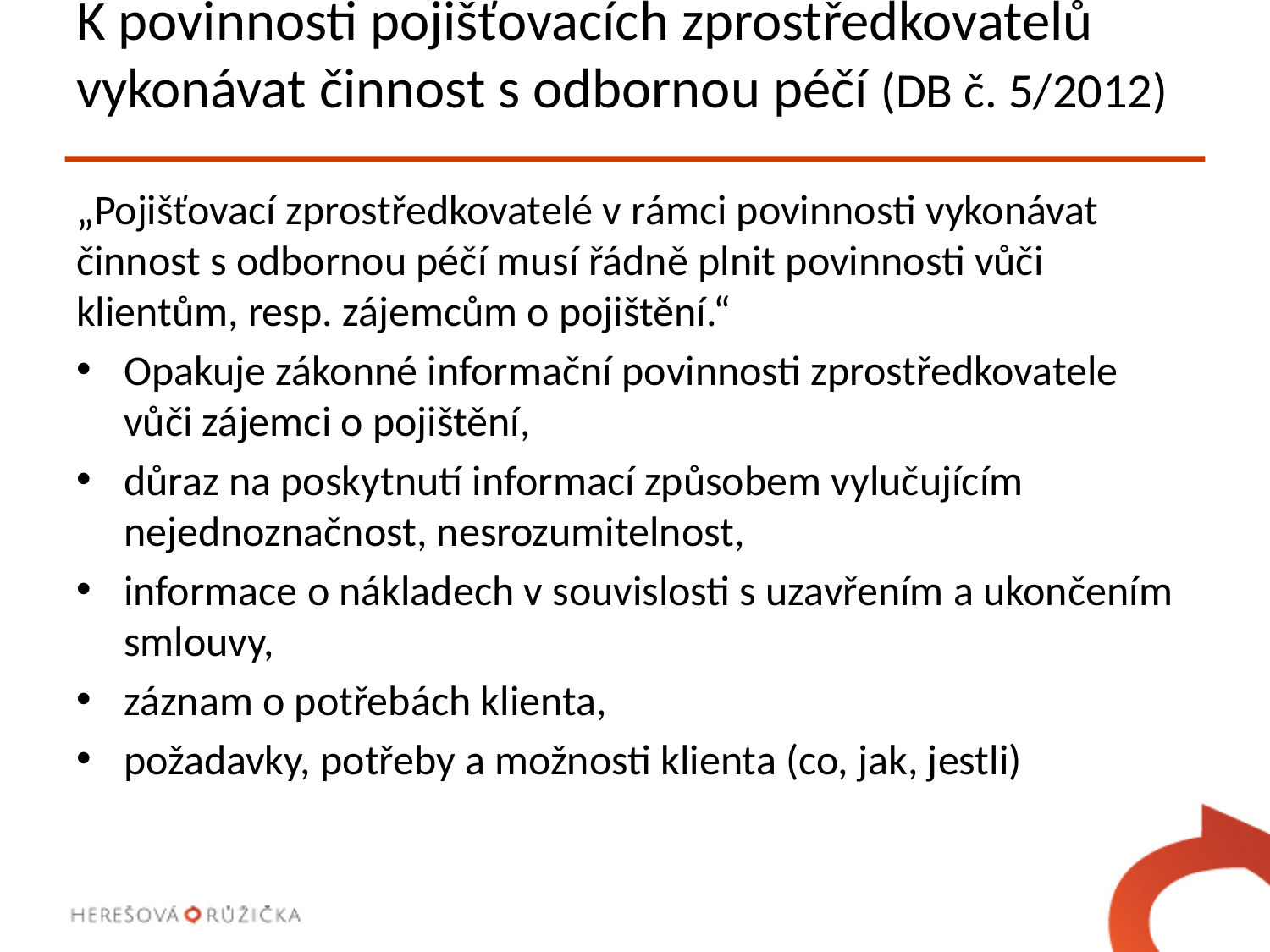

# K povinnosti pojišťovacích zprostředkovatelů vykonávat činnost s odbornou péčí (DB č. 5/2012)

„Pojišťovací zprostředkovatelé v rámci povinnosti vykonávat činnost s odbornou péčí musí řádně plnit povinnosti vůči klientům, resp. zájemcům o pojištění.“
Opakuje zákonné informační povinnosti zprostředkovatele vůči zájemci o pojištění,
důraz na poskytnutí informací způsobem vylučujícím nejednoznačnost, nesrozumitelnost,
informace o nákladech v souvislosti s uzavřením a ukončením smlouvy,
záznam o potřebách klienta,
požadavky, potřeby a možnosti klienta (co, jak, jestli)